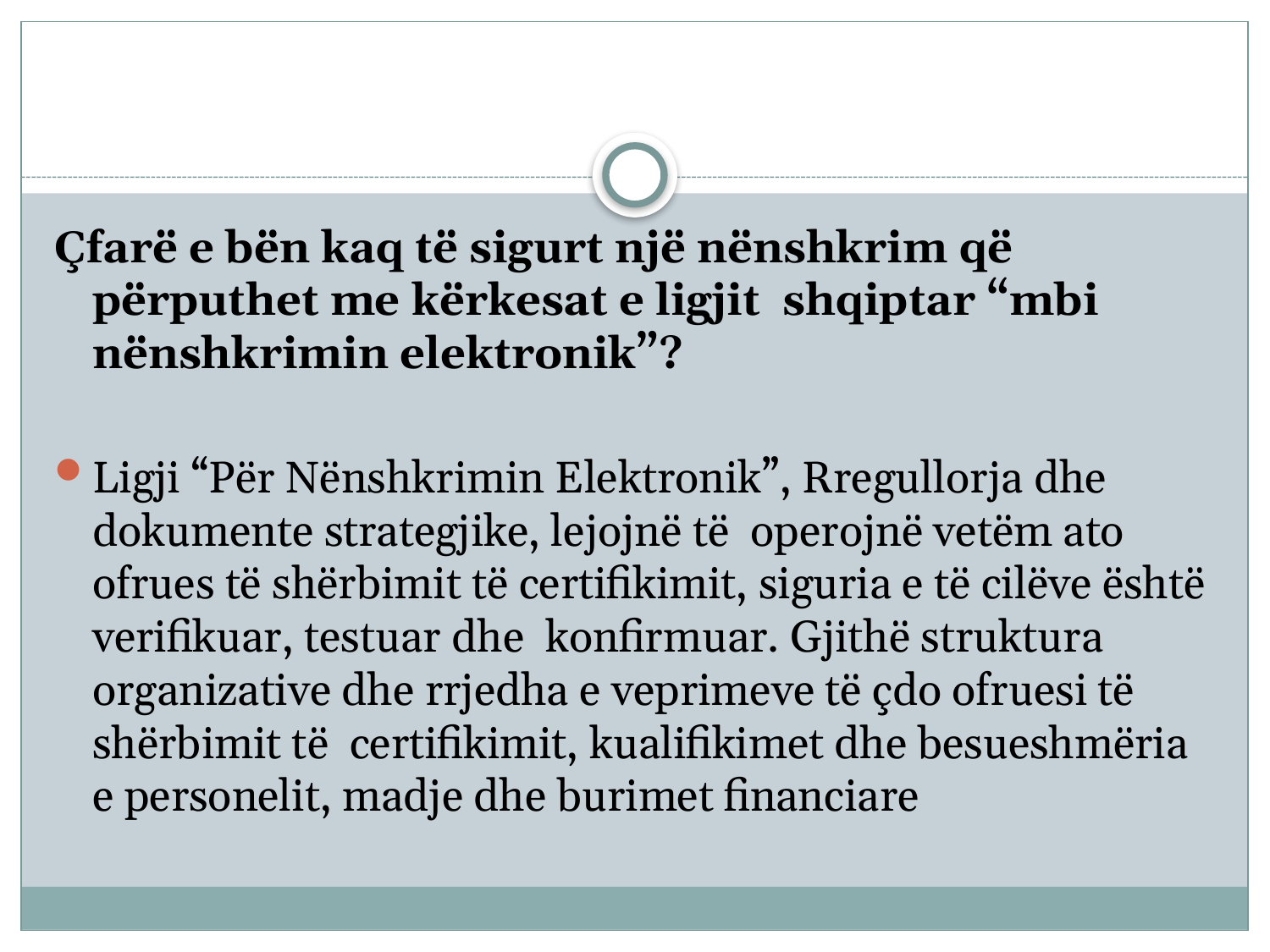

#
Çfarë e bën kaq të sigurt një nënshkrim që përputhet me kërkesat e ligjit  shqiptar “mbi nënshkrimin elektronik”?

Ligji “Për Nënshkrimin Elektronik”, Rregullorja dhe dokumente strategjike, lejojnë të  operojnë vetëm ato ofrues të shërbimit të certifikimit, siguria e të cilëve është verifikuar, testuar dhe  konfirmuar. Gjithë struktura organizative dhe rrjedha e veprimeve të çdo ofruesi të shërbimit të  certifikimit, kualifikimet dhe besueshmëria e personelit, madje dhe burimet financiare